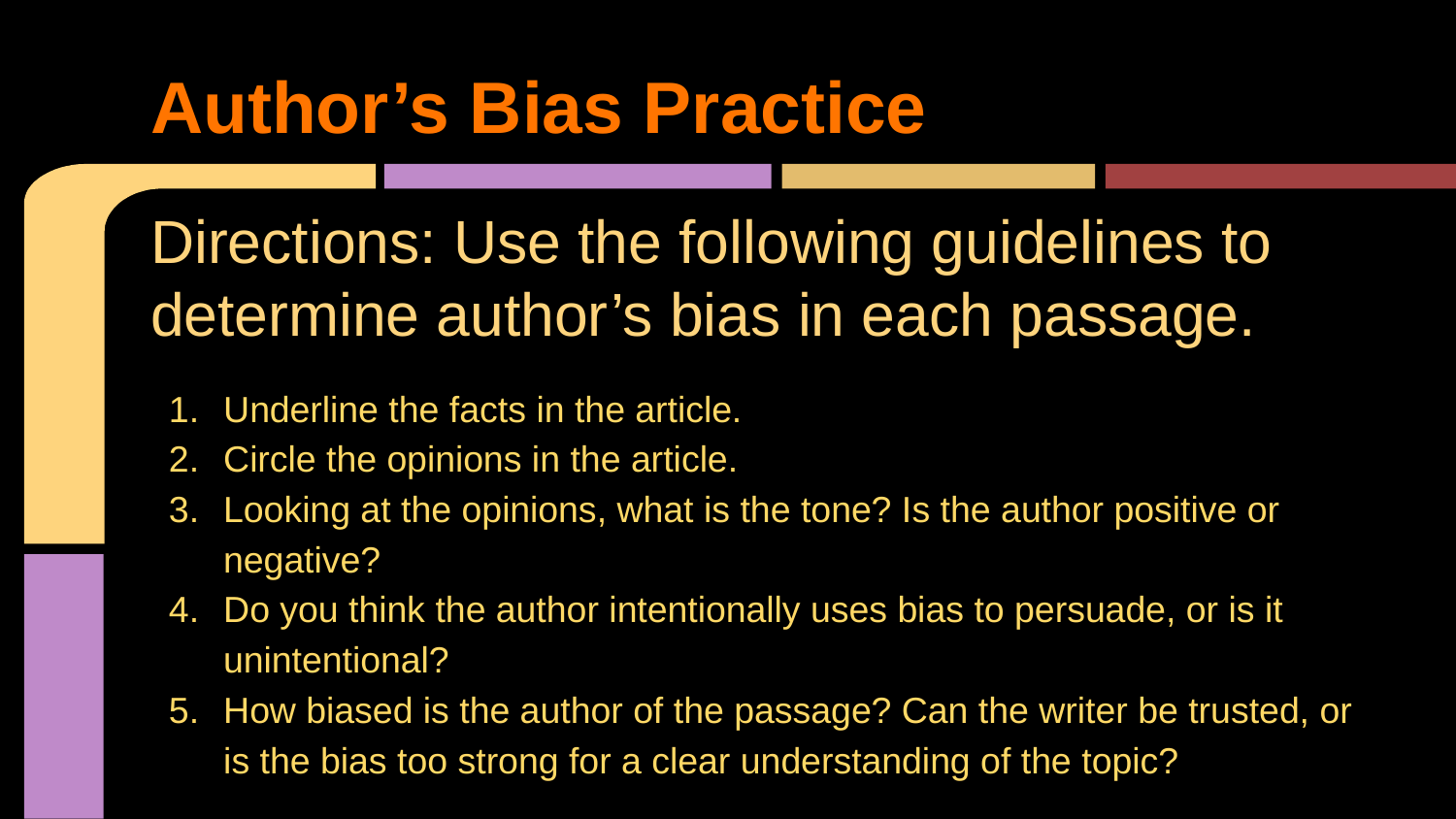

# Author’s Bias Practice
Directions: Use the following guidelines to determine author’s bias in each passage.

Underline the facts in the article.
Circle the opinions in the article.
Looking at the opinions, what is the tone? Is the author positive or negative?
Do you think the author intentionally uses bias to persuade, or is it unintentional?
How biased is the author of the passage? Can the writer be trusted, or is the bias too strong for a clear understanding of the topic?